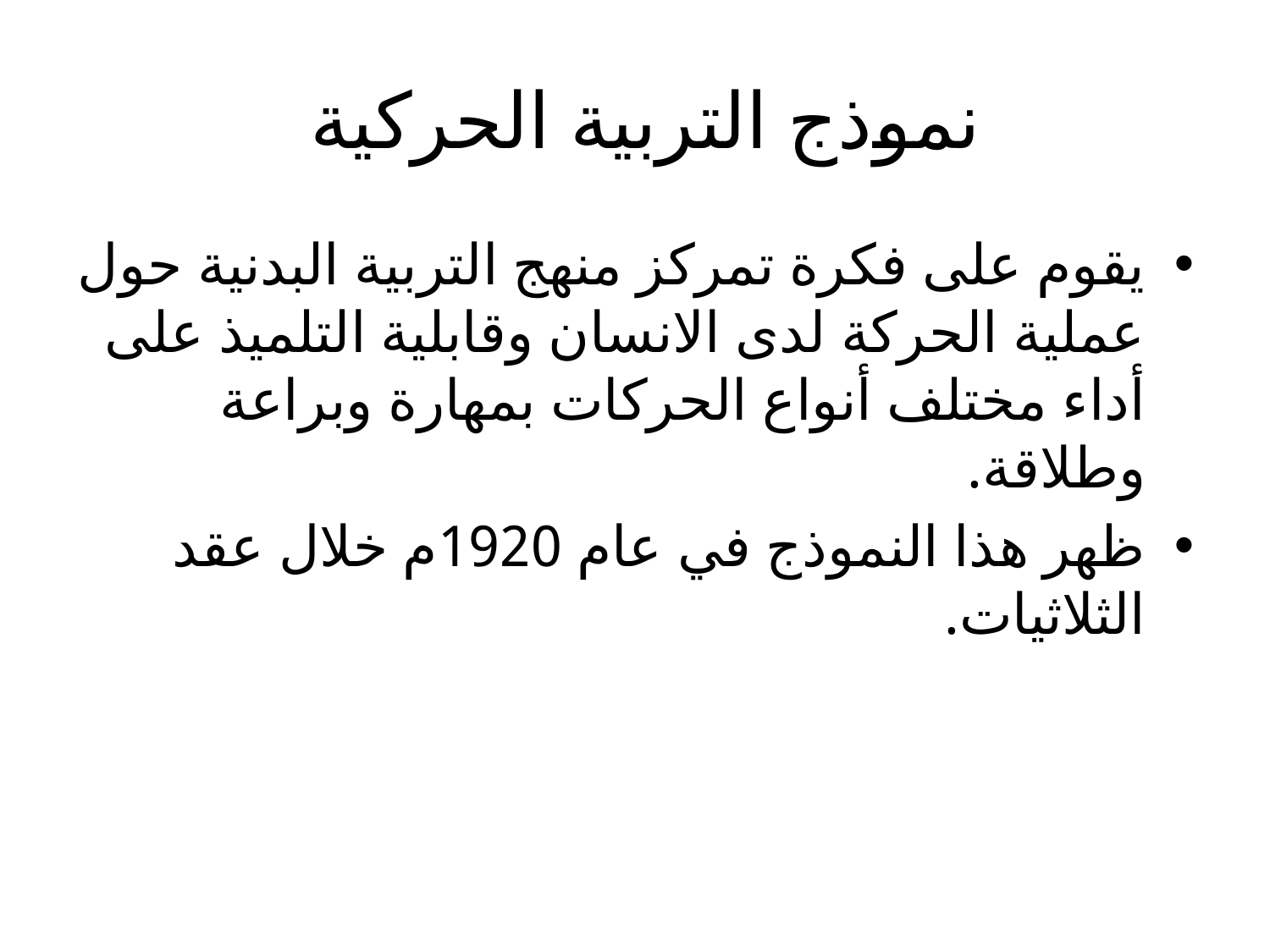

# نموذج التربية الحركية
يقوم على فكرة تمركز منهج التربية البدنية حول عملية الحركة لدى الانسان وقابلية التلميذ على أداء مختلف أنواع الحركات بمهارة وبراعة وطلاقة.
ظهر هذا النموذج في عام 1920م خلال عقد الثلاثيات.